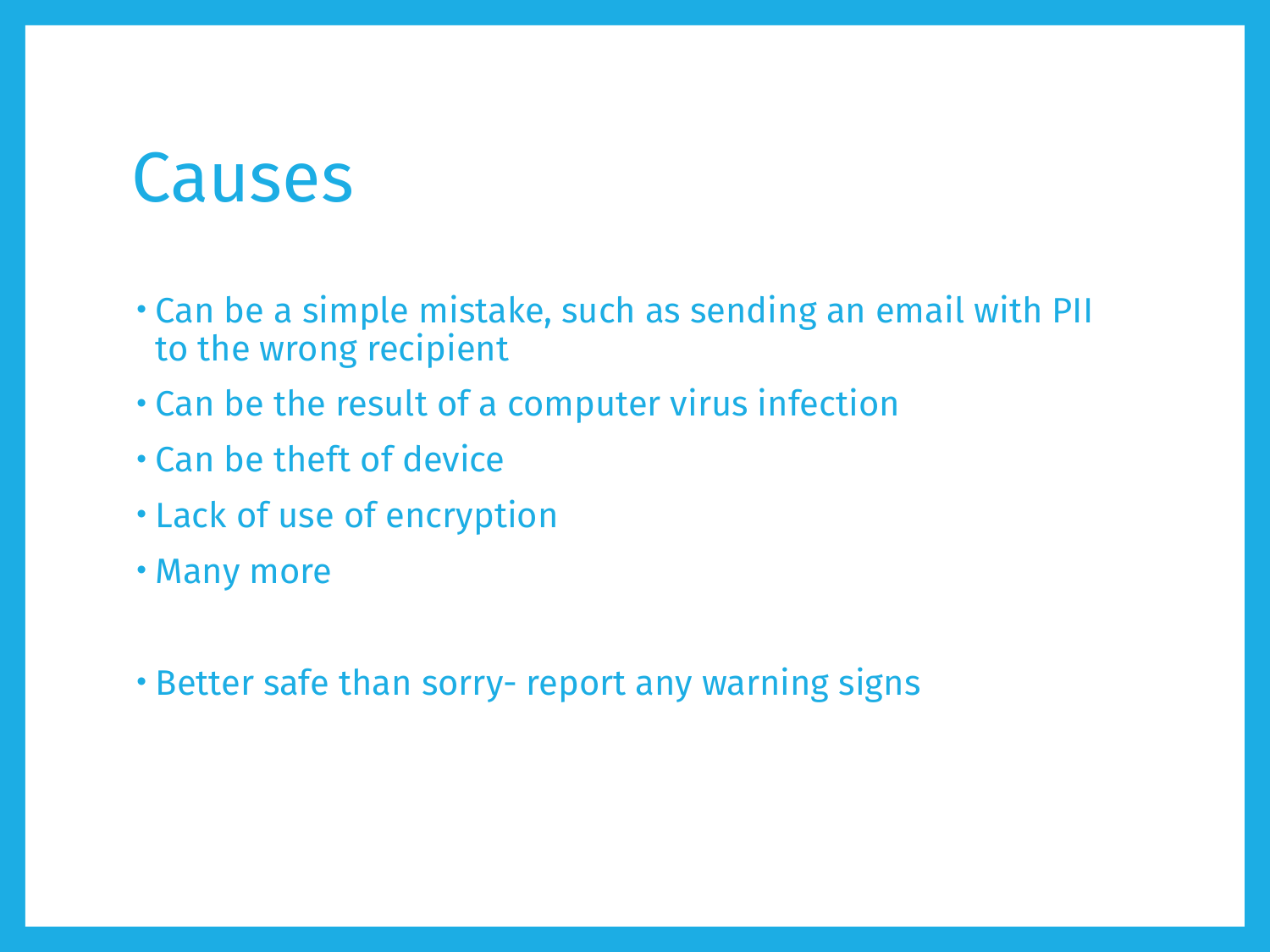

# Causes
Can be a simple mistake, such as sending an email with PII to the wrong recipient
Can be the result of a computer virus infection
Can be theft of device
Lack of use of encryption
Many more

Better safe than sorry- report any warning signs